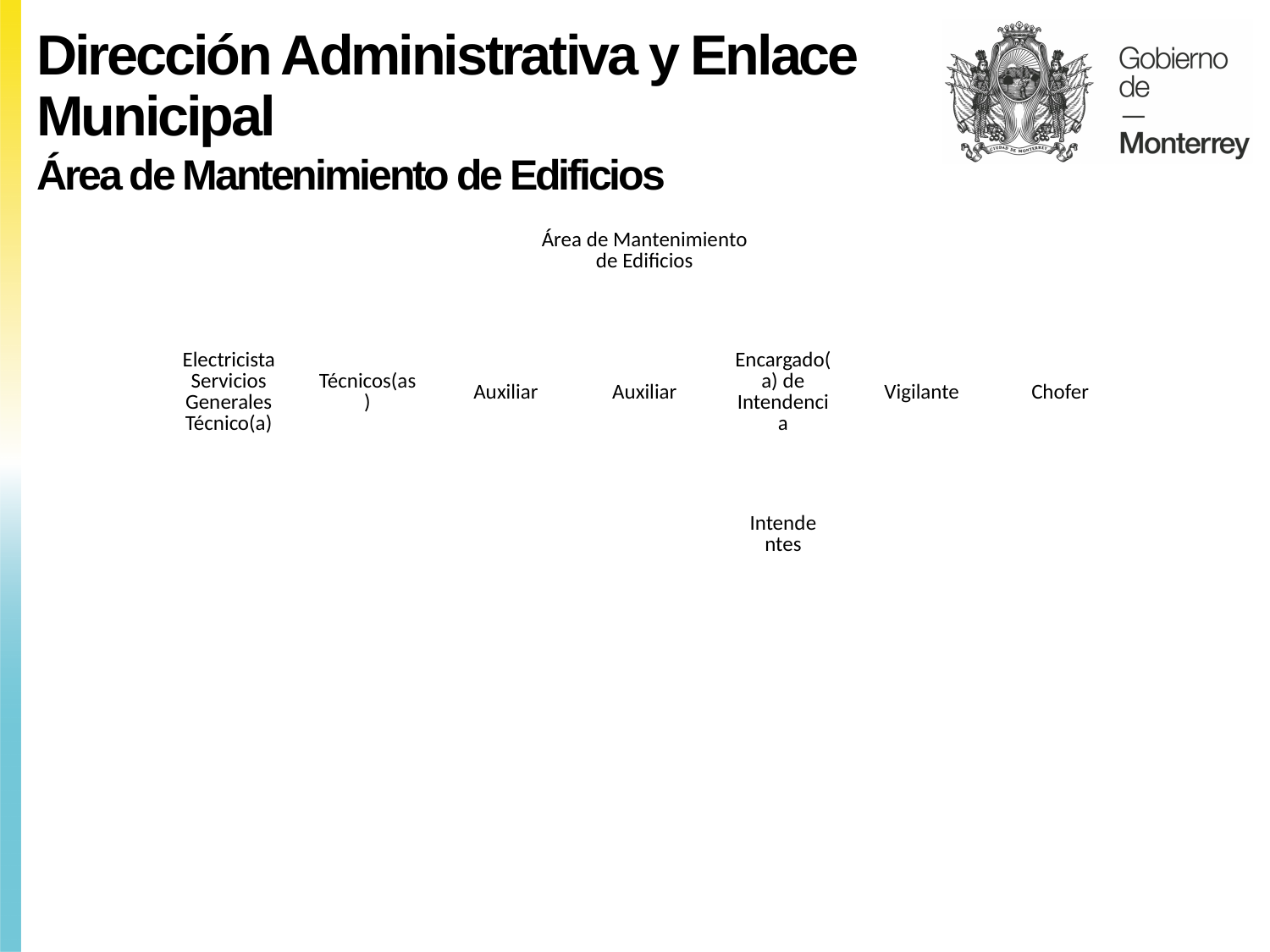

Dirección Administrativa y Enlace Municipal
Área de Mantenimiento de Edificios
Área de Mantenimiento
de Edificios
Electricista Servicios Generales
Técnico(a)
Técnicos(as)
Auxiliar
Auxiliar
Encargado(a) de Intendencia
Vigilante
Intendentes
Chofer